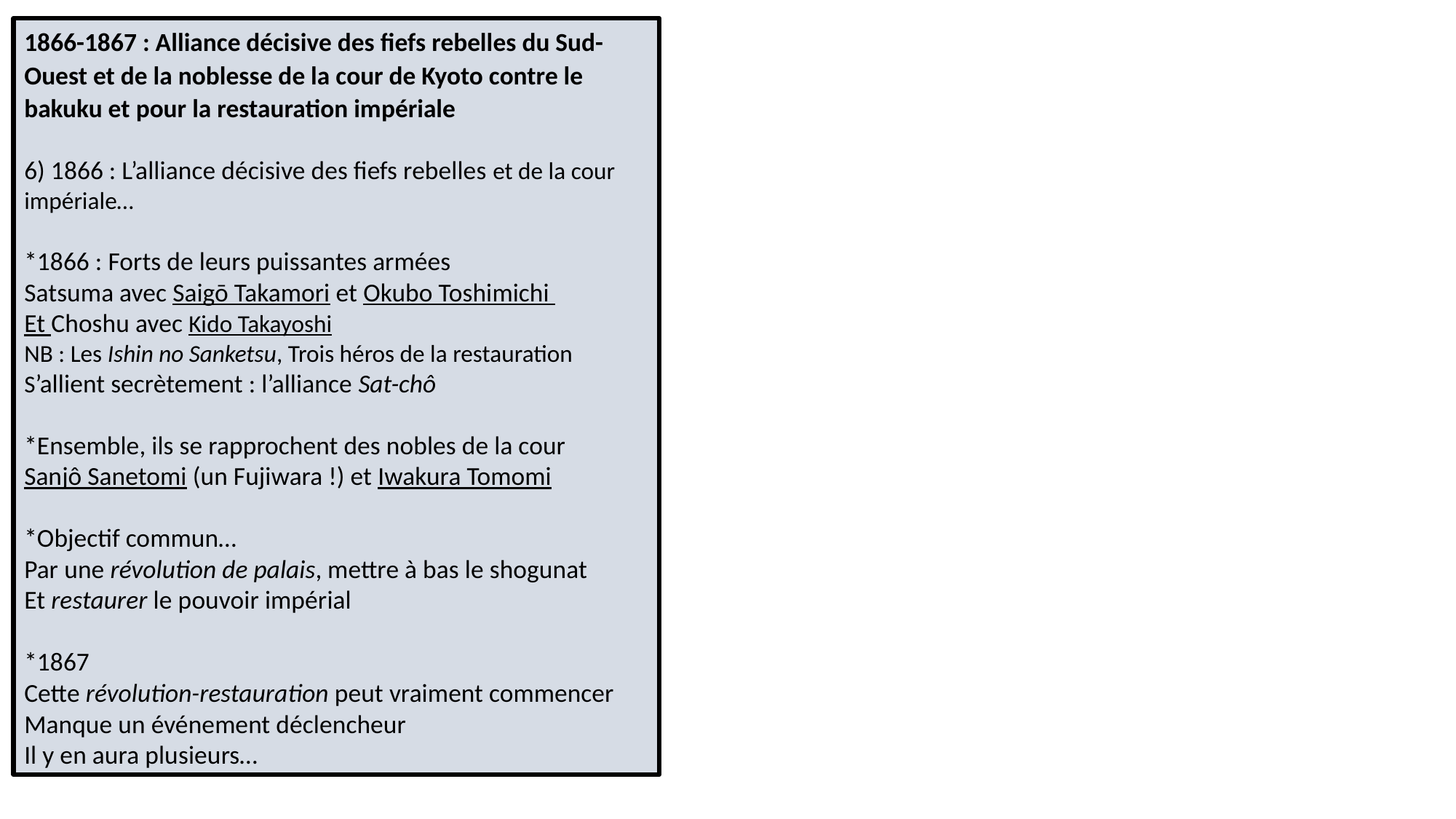

1866-1867 : Alliance décisive des fiefs rebelles du Sud-Ouest et de la noblesse de la cour de Kyoto contre le bakuku et pour la restauration impériale

6) 1866 : L’alliance décisive des fiefs rebelles et de la cour impériale…

*1866 : Forts de leurs puissantes armées
Satsuma avec Saigō Takamori et Okubo Toshimichi
Et Choshu avec Kido Takayoshi
NB : Les Ishin no Sanketsu, Trois héros de la restauration
S’allient secrètement : l’alliance Sat-chô

*Ensemble, ils se rapprochent des nobles de la cour
Sanjô Sanetomi (un Fujiwara !) et Iwakura Tomomi

*Objectif commun…
Par une révolution de palais, mettre à bas le shogunat
Et restaurer le pouvoir impérial

*1867
Cette révolution-restauration peut vraiment commencer
Manque un événement déclencheur
Il y en aura plusieurs…